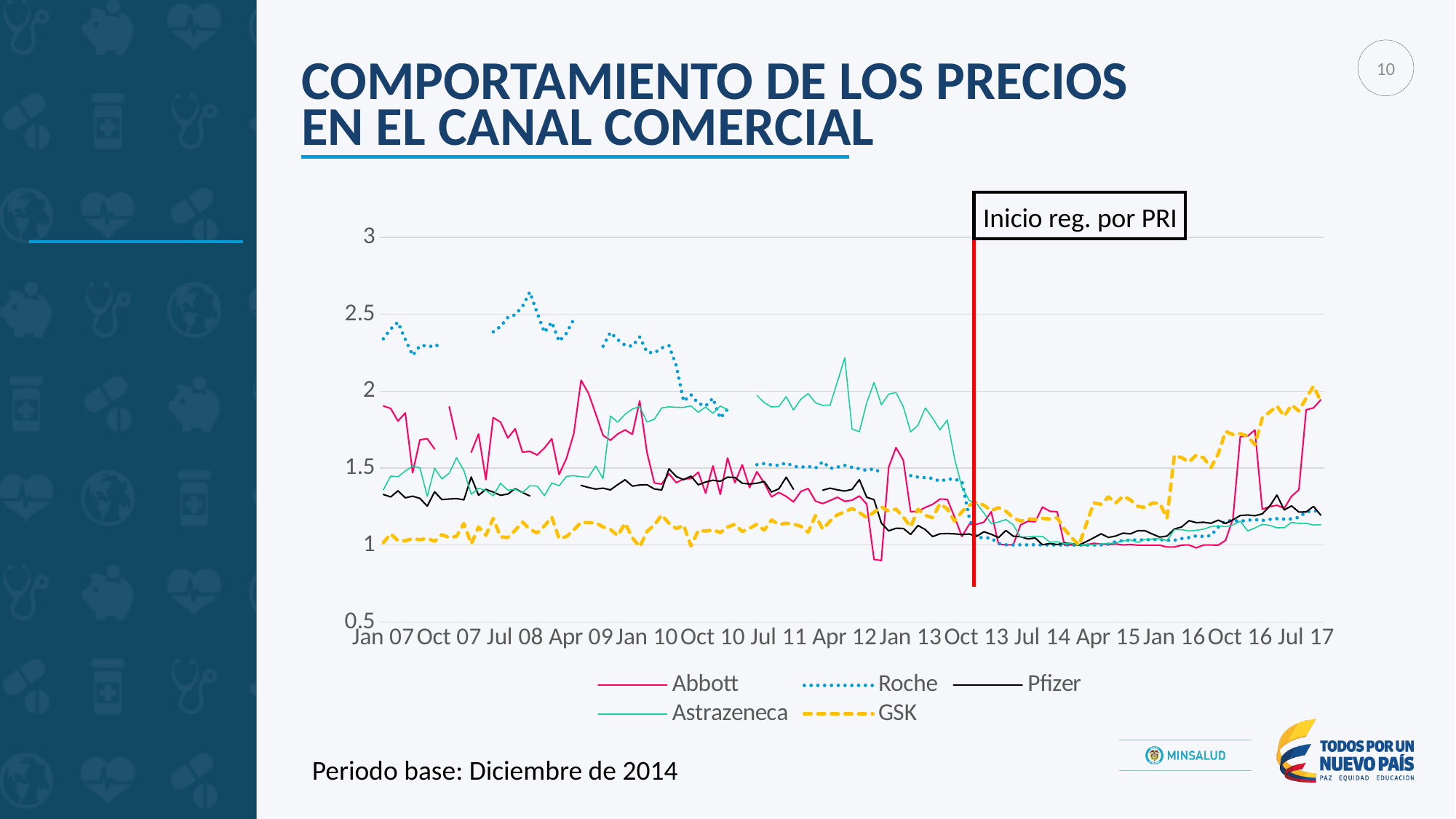

10
Comportamiento de los precios en el canal comercial
#

Inicio reg. por PRI

### Chart

| Category | Abbott | Roche | Pfizer | Astrazeneca | GSK |
|---|---|---|---|---|---|
| Jan 07 | 1.90400545642709 | 2.34012495897211 | 1.3287555611439 | 1.35829618182841 | 1.01553322391492 |
| Feb 07 | 1.88780758090209 | 2.40389914240781 | 1.31239965355262 | 1.44807966785886 | 1.07256010660525 |
| Mar 07 | 1.80561688204447 | 2.44801147159226 | 1.35204478214825 | 1.44375033878712 | 1.02894612018494 |
| Apr 07 | 1.85875455050073 | 2.3362992176374 | 1.30648954260858 | 1.48150117359043 | 1.02810719501568 |
| May 07 | 1.46968743207122 | 2.23220953500352 | 1.31739728604805 | 1.51301889874733 | 1.04215864401088 |
| Jun 07 | 1.68385042650974 | 2.29516701313562 | 1.30305705228452 | 1.50233514338602 | 1.03451413558645 |
| Jul 07 | 1.69132986261853 | 2.29614201987965 | 1.25257633865857 | 1.31536871124071 | 1.04326796115151 |
| Aug 07 | 1.62439592674025 | 2.28637258331267 | 1.34569605743448 | 1.49945610429222 | 1.02450088636816 |
| Sep 07 | None | 2.31976505871949 | 1.2951163908402 | 1.42980555467356 | 1.06750610360331 |
| Oct 07 | 1.89911247237235 | None | 1.29900860610663 | 1.46685501358097 | 1.04835198376286 |
| Nov 07 | 1.68778570138187 | None | 1.30188149175143 | 1.5680487871867 | 1.05651112446938 |
| Dec 07 | None | None | 1.29343142127165 | 1.48404687685068 | 1.13964423177672 |
| Jan 08 | 1.60294576228709 | None | 1.44205821107255 | 1.32949548529016 | 1.00649642659467 |
| Feb 08 | 1.72153528520076 | None | 1.32334706514342 | 1.36857965566048 | 1.11787258202777 |
| Mar 08 | 1.4248366243916 | None | 1.36190517876926 | 1.35558100230443 | 1.06356891473925 |
| Apr 08 | 1.82830377994653 | 2.38551099574119 | 1.34391344719184 | 1.31977219200477 | 1.17330604065817 |
| May 08 | 1.79910628057214 | 2.4204174281147 | 1.32292117232276 | 1.40124659508725 | 1.05258442908519 |
| Jun 08 | 1.69598005168331 | 2.47991722985102 | 1.33149032406525 | 1.35607792838291 | 1.0490437522688 |
| Jul 08 | 1.75556175009194 | 2.49599927922006 | 1.36629838584005 | 1.3628828252437 | 1.09557607506004 |
| Aug 08 | 1.60372731285829 | 2.55094486864559 | 1.3408866368815 | 1.33952367655753 | 1.14970541948601 |
| Sep 08 | 1.60920243548276 | 2.64450162205305 | 1.31929210228473 | 1.38537345747508 | 1.10274868975717 |
| Oct 08 | 1.5852282226608 | 2.50891564584024 | None | 1.38349396478837 | 1.07892344094743 |
| Nov 08 | 1.63085120537486 | 2.38159141280979 | None | 1.32084522114194 | 1.12418671566901 |
| Dec 08 | 1.69151004055176 | 2.44911530688082 | None | 1.40339698370355 | 1.18203835638194 |
| Jan 09 | 1.45840967695518 | 2.32371536054962 | None | 1.38440009979427 | 1.04188124576225 |
| Feb 09 | 1.56290513613845 | 2.37632798716793 | None | 1.44631312226526 | 1.05472467693584 |
| Mar 09 | 1.72323653867857 | 2.46786369592892 | None | 1.45039157228857 | 1.09878905597752 |
| Apr 09 | 2.07090832930733 | None | 1.38747570780595 | 1.44385750439258 | 1.14713123122529 |
| May 09 | 1.98689247010528 | None | 1.37388850425228 | 1.44019334423749 | 1.14512580473032 |
| Jun 09 | 1.85247180230817 | None | 1.36363597234063 | 1.5134149689683 | 1.14435818027288 |
| Jul 09 | 1.71336881759719 | 2.29193840136436 | 1.36954524897391 | 1.43208572093463 | 1.11775143799882 |
| Aug 09 | 1.68048771640739 | 2.38236609121459 | 1.35830112172353 | 1.83871816973663 | 1.10195329814482 |
| Sep 09 | 1.72189654552874 | 2.33506705687445 | 1.39228972375533 | 1.7986141736171 | 1.0607828641326 |
| Oct 09 | 1.74811598082857 | 2.29813705838524 | 1.42387309401974 | 1.84980259855461 | 1.14167042548886 |
| Nov 09 | 1.71928868230905 | 2.29206463612557 | 1.38281885681638 | 1.88404276689862 | 1.04778209085214 |
| Dec 09 | 1.93634541383698 | 2.35140683328714 | 1.39014049353619 | 1.90032994869374 | 0.98863858515932 |
| Jan 10 | 1.60094420684187 | 2.25392302407682 | 1.3918342234131 | 1.79939862617298 | 1.08853775906912 |
| Feb 10 | 1.40390547926692 | 2.24805277402475 | 1.36444756820028 | 1.81771940790716 | 1.13030990013599 |
| Mar 10 | 1.39555355487991 | 2.28098348165095 | 1.35755049321047 | 1.89087063592527 | 1.19556532132082 |
| Apr 10 | 1.46330363480836 | 2.29536753158162 | 1.49535418518235 | 1.89824147927338 | 1.14148907001404 |
| May 10 | 1.40525040723182 | 2.16410139719267 | 1.4447123525704 | 1.89504460951212 | 1.10687801859634 |
| Jun 10 | 1.42946507261836 | 1.93400122413384 | 1.42439117221059 | 1.89486940629384 | 1.12914335967222 |
| Jul 10 | 1.43183023499246 | 1.97709158687182 | 1.4472992875642 | 1.90450675660359 | 0.9940538662281 |
| Aug 10 | 1.47396097040227 | 1.92070908635012 | 1.3913878590291 | 1.86325129290034 | 1.09425845918459 |
| Sep 10 | 1.33747478785094 | 1.9035735741429 | 1.40934265246653 | 1.89702199583105 | 1.09108053217277 |
| Oct 10 | 1.51428001821713 | 1.954604613138 | 1.42089414607112 | 1.85589698508224 | 1.09811003405808 |
| Nov 10 | 1.32923315184914 | 1.82412181485021 | 1.41399778514902 | 1.90349013447399 | 1.08101575370901 |
| Dec 10 | 1.56580132134389 | 1.88408751799572 | 1.44104525369306 | 1.8802511057352 | 1.11670487330825 |
| Jan 11 | 1.40431787750415 | None | 1.43888123458964 | None | 1.13523046570936 |
| Feb 11 | 1.52199508347126 | None | 1.40142904048488 | None | 1.0875180730193 |
| Mar 11 | 1.37305429503508 | None | 1.39660738926175 | None | 1.10915730962216 |
| Apr 11 | 1.47649877732558 | 1.52183338602918 | 1.40147188483593 | 1.97262933494375 | 1.13479817100653 |
| May 11 | 1.4027972556028 | 1.52944561325666 | 1.41301785927909 | 1.92531063964554 | 1.09691190251627 |
| Jun 11 | 1.31297701151779 | 1.52045372307312 | 1.34468201880894 | 1.89748418529958 | 1.16268753194852 |
| Jul 11 | 1.34177832376103 | 1.51788841506453 | 1.36500358586446 | 1.90021746773114 | 1.13349039526378 |
| Aug 11 | 1.31591701256109 | 1.53353647161911 | 1.44053690502667 | 1.96497442261726 | 1.14135135267611 |
| Sep 11 | 1.28019851234009 | 1.51188481692038 | 1.36244516048419 | 1.87729379201884 | 1.1364546462169 |
| Oct 11 | 1.34746259408098 | 1.50630453680562 | None | 1.94725805464094 | 1.12225182889761 |
| Nov 11 | 1.36778656221907 | 1.51117611557783 | None | 1.98423454845244 | 1.08272315933984 |
| Dec 11 | 1.28535152842391 | 1.49961239133023 | None | 1.92466158114412 | 1.19153396378783 |
| Jan 12 | 1.26935386047561 | 1.54176788561233 | 1.35666062006375 | 1.90801232624623 | 1.10241959334439 |
| Feb 12 | 1.28965168739456 | 1.4987689439416 | 1.36929158794759 | 1.91040177189015 | 1.1566847857673 |
| Mar 12 | 1.31036666780763 | 1.50633973995392 | 1.35859373097411 | 2.06205531305108 | 1.19699819451966 |
| Apr 12 | 1.28403910020739 | 1.51808086163851 | 1.35078368307973 | 2.21718484113795 | 1.2148494299286 |
| May 12 | 1.29116926692599 | 1.50484614232268 | 1.36187397607569 | 1.75432084907509 | 1.23789781472099 |
| Jun 12 | 1.31878213179381 | 1.49593667252263 | 1.42454578762588 | 1.73651970067494 | 1.21118055290159 |
| Jul 12 | 1.26663677731119 | 1.4848225204957 | 1.31060984754216 | 1.92458923383756 | 1.17847304864685 |
| Aug 12 | 0.906294595574525 | 1.49583564350483 | 1.29490529721287 | 2.05651971268807 | 1.21336277931016 |
| Sep 12 | 0.899614944528912 | 1.4689487676291 | 1.14267301832408 | 1.91200929160669 | 1.24873420409854 |
| Oct 12 | 1.50541891125556 | None | 1.09201036045318 | 1.9805325675961 | 1.21959337664797 |
| Nov 12 | 1.63343123897849 | None | 1.10888333915713 | 1.99161026739951 | 1.23360496177681 |
| Dec 12 | 1.55077688704614 | None | 1.10794382054604 | 1.89760697358988 | 1.18135174824433 |
| Jan 13 | 1.21645747654667 | 1.4508745495958 | 1.06880143337225 | 1.7354883598207 | 1.11842726544235 |
| Feb 13 | 1.21932374695791 | 1.4413087780057 | 1.12701714033863 | 1.77859780312358 | 1.23295879440321 |
| Mar 13 | 1.24452791685179 | 1.43769790933718 | 1.10002631020983 | 1.89130214395586 | 1.193330329537 |
| Apr 13 | 1.26433037912027 | 1.4337082691854 | 1.05464208689477 | 1.82472714531889 | 1.17744819880908 |
| May 13 | 1.29863815500335 | 1.41435868888737 | 1.07302608226388 | 1.74913987438074 | 1.26873905991973 |
| Jun 13 | 1.29717766477768 | 1.42876219586374 | 1.07460607931281 | 1.81267719752667 | 1.2345572799982 |
| Jul 13 | 1.1820058388742 | 1.4272036467126 | 1.07282033166163 | 1.56084174300523 | 1.15428626093161 |
| Aug 13 | 1.05532214088455 | 1.41503830227886 | 1.06765400600993 | 1.37534968882543 | 1.21716768112016 |
| Sep 13 | 1.13468817077681 | 1.17675351305061 | 1.07201134058504 | 1.28975155376653 | 1.25826465449405 |
| Oct 13 | 1.1347446049077 | 1.04850086273517 | 1.0563565290107 | 1.26966894368425 | 1.27877864294356 |
| Nov 13 | 1.14878437407716 | 1.04814992455833 | 1.08630952426428 | 1.20808682586804 | 1.2590879411432 |
| Dec 13 | 1.21594189932558 | 1.0448524701305 | 1.06998073663522 | 1.14019857609421 | 1.22352491121477 |
| Jan 14 | 1.00560447372223 | 1.0097923057592 | 1.04859719890117 | 1.14965511320187 | 1.24256124898236 |
| Feb 14 | 1.00178777971703 | 1.00120918041691 | 1.09501547015862 | 1.1656566164379 | 1.22065120547728 |
| Mar 14 | 1.00100615293251 | 1.00101190439029 | 1.0576489232721 | 1.1318399435089 | 1.17688773974013 |
| Apr 14 | 1.13062027557077 | 1.00132142137017 | 1.05393560861076 | 1.05186966869802 | 1.15526866737837 |
| May 14 | 1.15391354939496 | 1.00107499082865 | 1.03972242791947 | 1.05381755070248 | 1.17056598349077 |
| Jun 14 | 1.15117643668156 | 1.00219019967203 | 1.04607389523351 | 1.05701664049537 | 1.16644504734763 |
| Jul 14 | 1.24690931911921 | 1.00063197671021 | 1.00147680430691 | 1.05577150625561 | 1.17355742177211 |
| Aug 14 | 1.2195049765782 | 1.00067077334778 | 1.00996261527854 | 1.01944675850241 | 1.16927346813789 |
| Sep 14 | 1.21627783152908 | 1.00027407917942 | 1.00333351020098 | 1.02157879454652 | 1.17728027720982 |
| Oct 14 | 0.999167242624171 | 1.00038158594295 | 1.01209961889027 | 1.0096012686616 | 1.10324833521341 |
| Nov 14 | 1.00100624315258 | 1.00017396336768 | 1.00890902132482 | 1.00899376230289 | 1.04614357737338 |
| Dec 14 | 1.0 | 1.0 | 1.0 | 1.0 | 1.0 |
| Jan 15 | 1.00094483999728 | 1.00032760950913 | 1.02265982282311 | 1.00287011864583 | 1.13926030619017 |
| Feb 15 | 1.01143698917161 | 1.00016351508451 | 1.04722138264796 | 1.00156486427746 | 1.27399577622213 |
| Mar 15 | 1.00647934544349 | 1.00090242229127 | 1.07272160329438 | 1.00714329818597 | 1.2646626912446 |
| Apr 15 | 1.00356982481384 | 1.00508658807046 | 1.04924081023277 | 1.00985743635274 | 1.31259533147509 |
| May 15 | 1.00720290030851 | 1.02241649730157 | 1.05890654670436 | 1.01457585915528 | 1.27322925958945 |
| Jun 15 | 1.00032713284998 | 1.02849634865494 | 1.07761853931901 | 1.02670458240617 | 1.31734696074908 |
| Jul 15 | 1.0034841244457 | 1.03228492519921 | 1.07247896798391 | 1.03375887390535 | 1.29379390714428 |
| Aug 15 | 0.999314418252036 | 1.03369669130482 | 1.09315407475727 | 1.01684836035986 | 1.25177520737009 |
| Sep 15 | 0.999171467107338 | 1.03308505937669 | 1.09300484302501 | 1.03603791330745 | 1.24397593332542 |
| Oct 15 | 0.99837290137044 | 1.03629863072852 | 1.07134134528776 | 1.03994600321489 | 1.27327228664048 |
| Nov 15 | 0.998958076942983 | 1.03474185835308 | 1.05141411800935 | 1.04077107484431 | 1.27108517192417 |
| Dec 15 | 0.987101616929572 | 1.03092959171974 | 1.05855185511542 | 1.02900320541013 | 1.17508507077337 |
| Jan 16 | 0.986977415007717 | 1.03069103778191 | 1.10381242986104 | 1.09974392736429 | 1.58359499186398 |
| Feb 16 | 0.99949000396511 | 1.04201351512379 | 1.11777960737328 | 1.0995612857154 | 1.56742333120365 |
| Mar 16 | 1.00015689968404 | 1.04814180224366 | 1.15837216837564 | 1.0915423848987 | 1.54030564834747 |
| Apr 16 | 0.981573591123068 | 1.05950495880016 | 1.14552354484869 | 1.09572147453559 | 1.58531689143321 |
| May 16 | 1.00014206828501 | 1.05563115231356 | 1.14787774573542 | 1.10311398219362 | 1.56640532770477 |
| Jun 16 | 0.999944656442208 | 1.06094437533111 | 1.14109418559424 | 1.11903733456012 | 1.50329148185126 |
| Jul 16 | 0.999539698499418 | 1.11671903972933 | 1.16187709551581 | 1.12451999179779 | 1.59392112456633 |
| Aug 16 | 1.03068675993369 | 1.15706463130106 | 1.14000687472061 | 1.11877956311566 | 1.73837952856777 |
| Sep 16 | 1.17146791303999 | 1.15859596279132 | 1.16413296449424 | 1.13088756351289 | 1.71813473155943 |
| Oct 16 | 1.70482823458914 | 1.15502077397113 | 1.19168225365657 | 1.15487117417468 | 1.72369347699871 |
| Nov 16 | 1.7081833755245 | 1.16042810207001 | 1.19508165759336 | 1.09178403544036 | 1.70843495034412 |
| Dec 16 | 1.74753370446358 | 1.16578823088013 | 1.1904216457437 | 1.11092495236807 | 1.65177219952669 |
| Jan 17 | 1.23246369629747 | 1.15914053077958 | 1.20266148627123 | 1.13391483198832 | 1.82596006870985 |
| Feb 17 | 1.24932740539902 | 1.16689729992189 | 1.25133222382593 | 1.12814546841164 | 1.8636551610465 |
| Mar 17 | 1.25852911023397 | 1.17126221141357 | 1.32453983996993 | 1.11173772300984 | 1.90375123232326 |
| Apr 17 | 1.23834845054327 | 1.16840699699608 | 1.22808924627778 | 1.11251967977202 | 1.83798221221488 |
| May 17 | 1.31671190342094 | 1.16997383776343 | 1.25429127175211 | 1.14781433206998 | 1.91007515622432 |
| Jun 17 | 1.35921410031234 | 1.18051927936545 | 1.21429908371959 | 1.14017555349485 | 1.8719501104835 |
| Jul 17 | 1.87885880548225 | 1.21584934363054 | 1.21487832967004 | 1.14136381271313 | 1.95509032955459 |
| Aug 17 | 1.8914737684642 | 1.22158104511931 | 1.25112199339635 | 1.13025667603448 | 2.03265886436551 |
| Sep 17 | 1.94393746946975 | 1.22146711069063 | 1.19364534849077 | 1.13207550256751 | 1.93330927941022 |
Periodo base: Diciembre de 2014